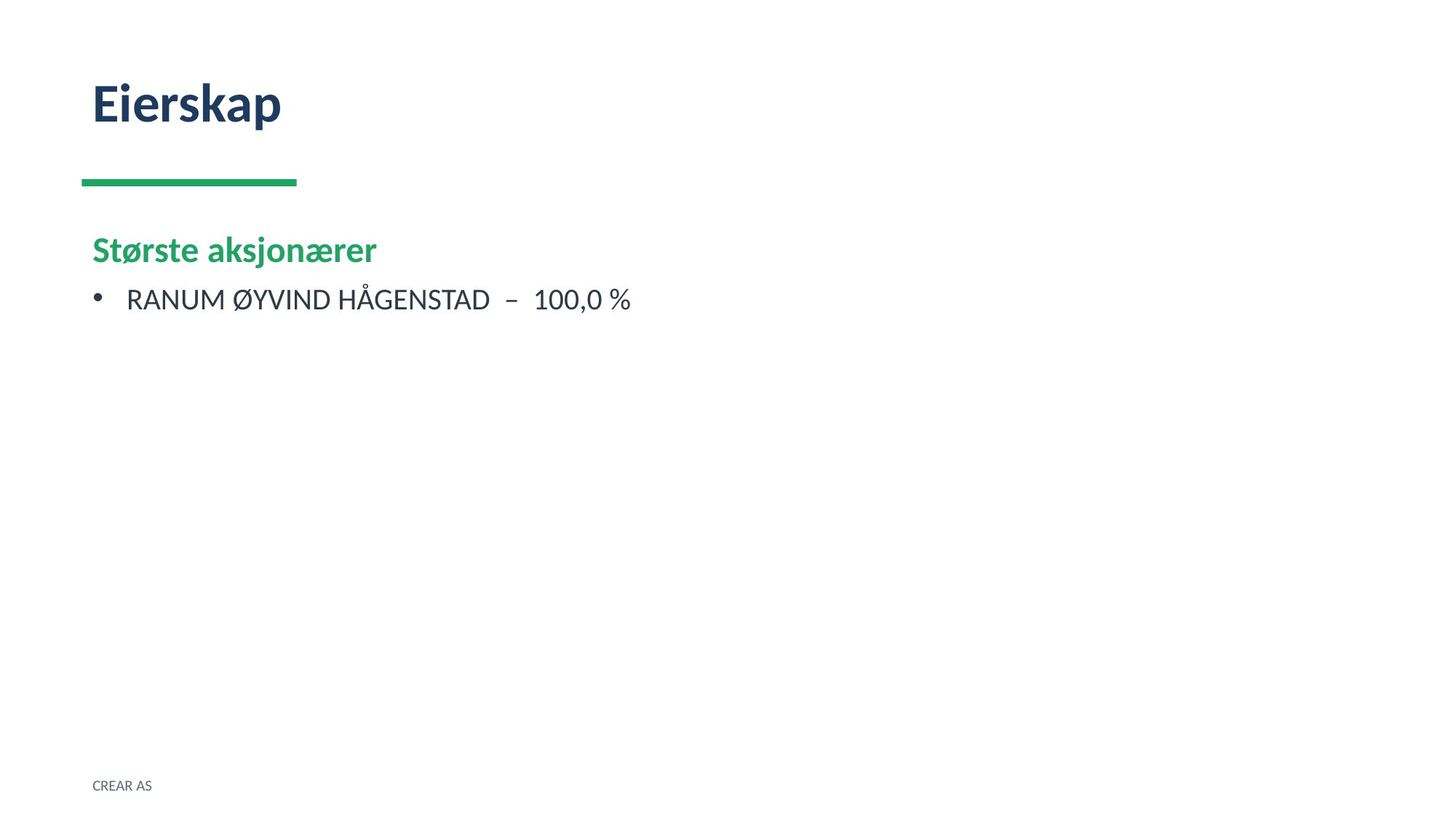

Eierskap

Største aksjonærer
RANUM ØYVIND HÅGENSTAD  –  100,0 %
CREAR AS